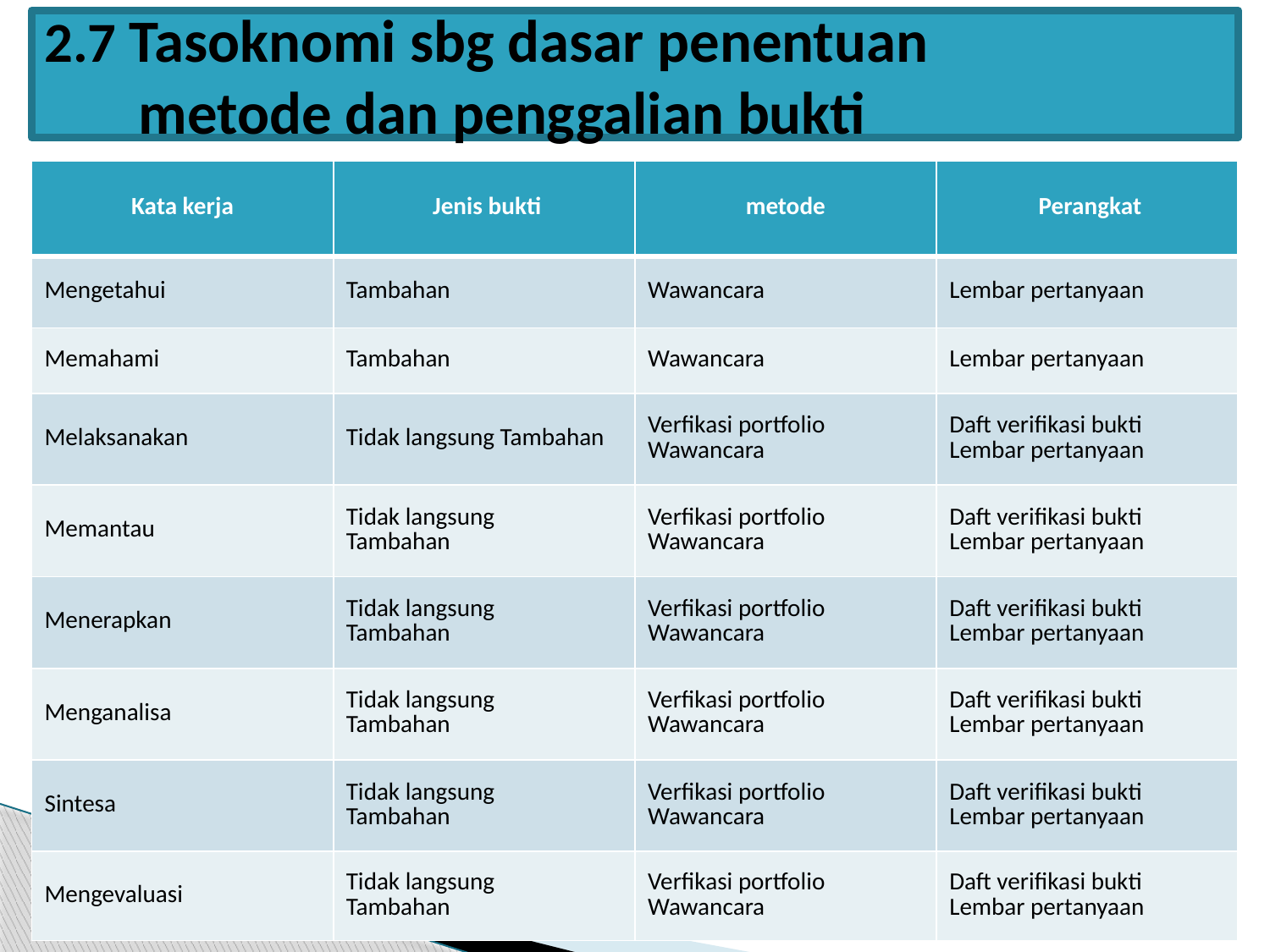

# 2.7 Tasoknomi sbg dasar penentuan metode dan penggalian bukti
| Kata kerja | Jenis bukti | metode | Perangkat |
| --- | --- | --- | --- |
| Mengetahui | Tambahan | Wawancara | Lembar pertanyaan |
| Memahami | Tambahan | Wawancara | Lembar pertanyaan |
| Melaksanakan | Tidak langsung Tambahan | Verfikasi portfolio Wawancara | Daft verifikasi bukti Lembar pertanyaan |
| Memantau | Tidak langsung Tambahan | Verfikasi portfolio Wawancara | Daft verifikasi bukti Lembar pertanyaan |
| Menerapkan | Tidak langsung Tambahan | Verfikasi portfolio Wawancara | Daft verifikasi bukti Lembar pertanyaan |
| Menganalisa | Tidak langsung Tambahan | Verfikasi portfolio Wawancara | Daft verifikasi bukti Lembar pertanyaan |
| Sintesa | Tidak langsung Tambahan | Verfikasi portfolio Wawancara | Daft verifikasi bukti Lembar pertanyaan |
| Mengevaluasi | Tidak langsung Tambahan | Verfikasi portfolio Wawancara | Daft verifikasi bukti Lembar pertanyaan |